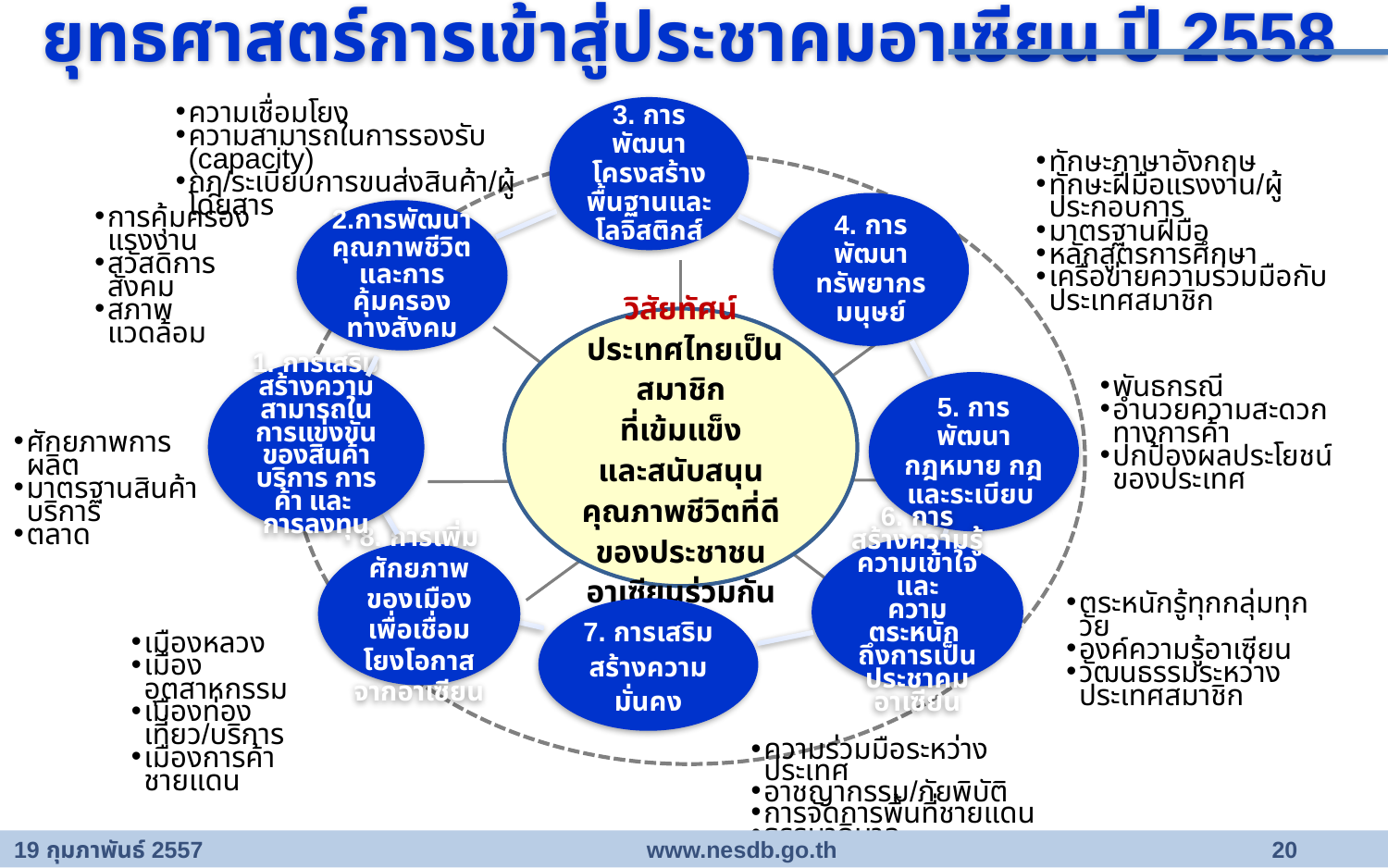

ยุทธศาสตร์การเข้าสู่ประชาคมอาเซียน ปี 2558
3. การพัฒนาโครงสร้างพื้นฐานและ
โลจิสติกส์

4. การพัฒนาทรัพยากรมนุษย์

5. การพัฒนากฎหมาย กฎ และระเบียบ

6. การ
สร้างความรู้ ความเข้าใจและ
ความตระหนัก
ถึงการเป็นประชาคมอาเซียน

7. การเสริมสร้างความมั่นคง

8. การเพิ่มศักยภาพของเมืองเพื่อเชื่อมโยงโอกาสจากอาเซียน

1. การเสริม
สร้างความสามารถในการแข่งขัน
ของสินค้า บริการ การค้า และ
การลงทุน

2.การพัฒนาคุณภาพชีวิตและการ คุ้มครอง
ทางสังคม

ความเชื่อมโยง
ความสามารถในการรองรับ (capacity)
กฎ/ระเบียบการขนส่งสินค้า/ผู้โดยสาร
ทักษะภาษาอังกฤษ
ทักษะฝีมือแรงงาน/ผู้ประกอบการ
มาตรฐานฝีมือ
หลักสูตรการศึกษา
เครือข่ายความร่วมมือกับประเทศสมาชิก
การคุ้มครองแรงงาน
สวัสดิการสังคม
สภาพแวดล้อม
พันธกรณี
อำนวยความสะดวกทางการค้า
ปกป้องผลประโยชน์ของประเทศ
ศักยภาพการผลิต
มาตรฐานสินค้าบริการ
ตลาด
ตระหนักรู้ทุกกลุ่มทุกวัย
องค์ความรู้อาเซียน
วัฒนธรรมระหว่างประเทศสมาชิก
เมืองหลวง
เมืองอุตสาหกรรม
เมืองท่องเที่ยว/บริการ
เมืองการค้าชายแดน
ความร่วมมือระหว่างประเทศ
อาชญากรรม/ภัยพิบัติ
การจัดการพื้นที่ชายแดน
ธรรมาภิบาล

วิสัยทัศน์
 ประเทศไทยเป็นสมาชิก
ที่เข้มแข็ง
และสนับสนุนคุณภาพชีวิตที่ดีของประชาชนอาเซียนร่วมกัน
19 กุมภาพันธ์ 2557	www.nesdb.go.th	20